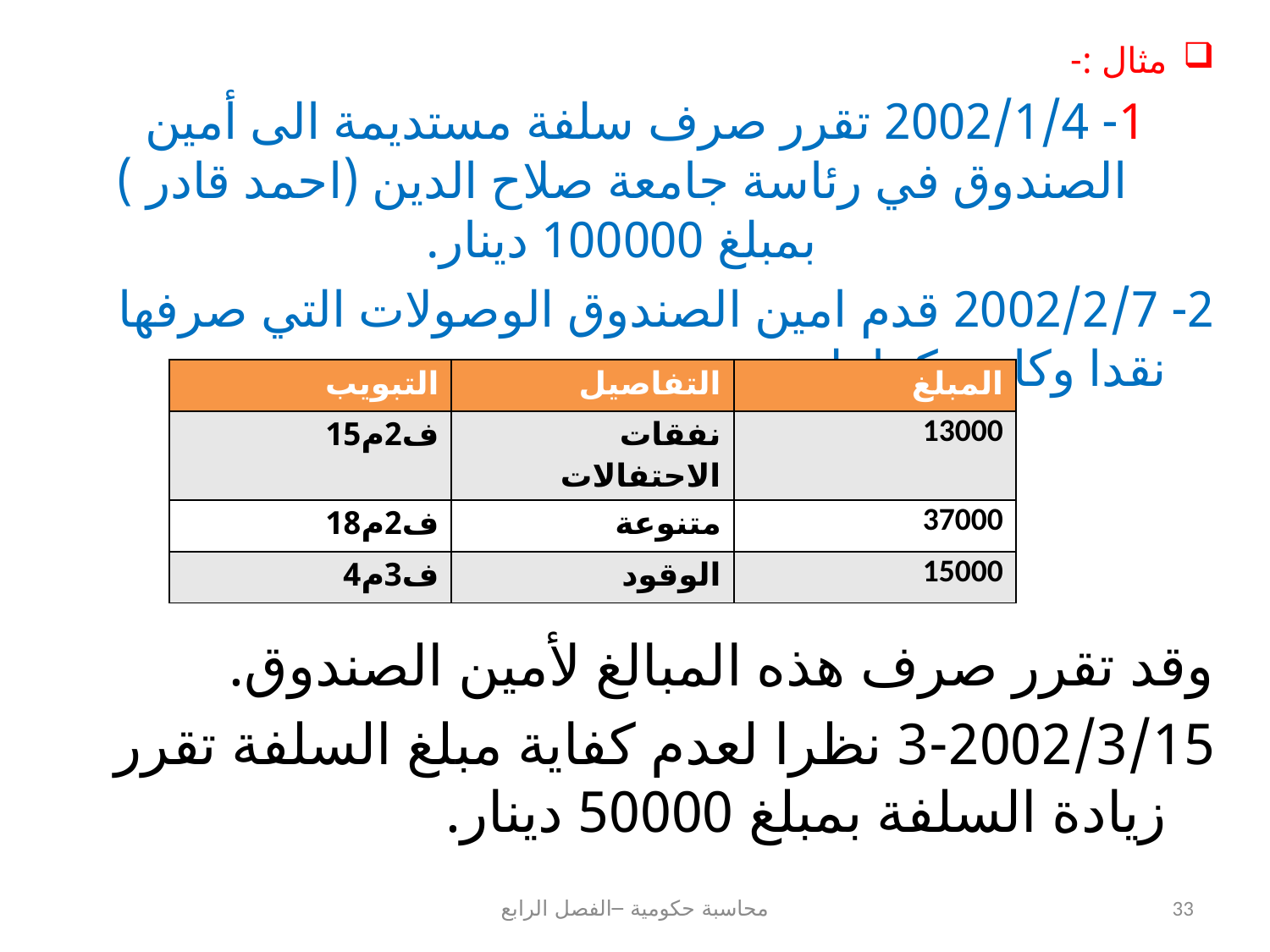

مثال :-
1- 2002/1/4 تقرر صرف سلفة مستديمة الى أمين الصندوق في رئاسة جامعة صلاح الدين (احمد قادر ) بمبلغ 100000 دينار.
2- 2002/2/7 قدم امين الصندوق الوصولات التي صرفها نقدا وكانت كما يلي:-

وقد تقرر صرف هذه المبالغ لأمين الصندوق.
3-2002/3/15 نظرا لعدم كفاية مبلغ السلفة تقرر زيادة السلفة بمبلغ 50000 دينار.

| التبويب | التفاصيل | المبلغ |
| --- | --- | --- |
| ف2م15 | نفقات الاحتفالات | 13000 |
| ف2م18 | متنوعة | 37000 |
| ف3م4 | الوقود | 15000 |
محاسبة حكومية –الفصل الرابع
33